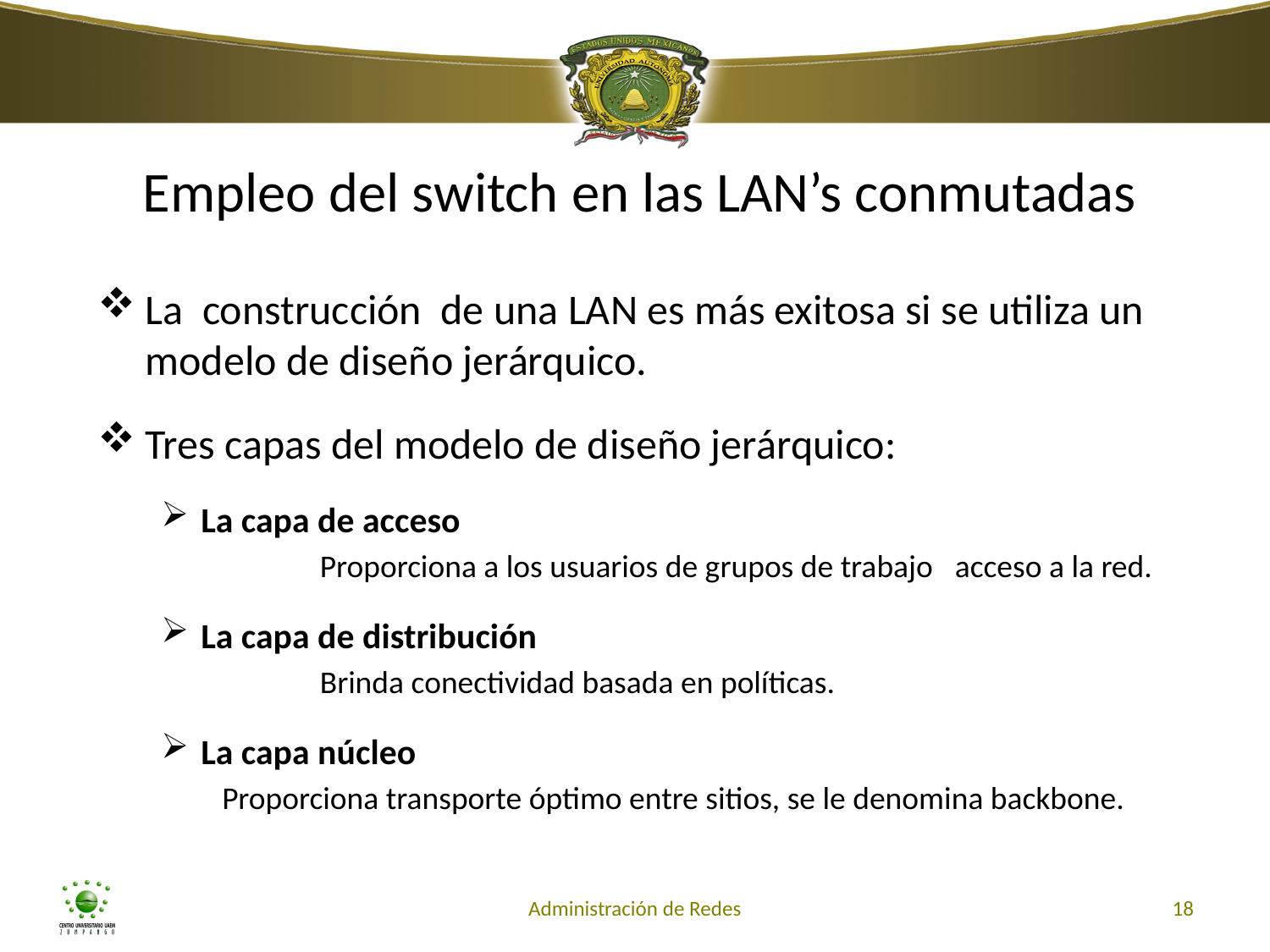

# Empleo del switch en las LAN’s conmutadas
La  construcción  de una LAN es más exitosa si se utiliza un modelo de diseño jerárquico.

Tres capas del modelo de diseño jerárquico:

La capa de acceso
	Proporciona a los usuarios de grupos de trabajo 	acceso a la red.

La capa de distribución
	Brinda conectividad basada en políticas.

La capa núcleo
Proporciona transporte óptimo entre sitios, se le denomina backbone.
Administración de Redes
18